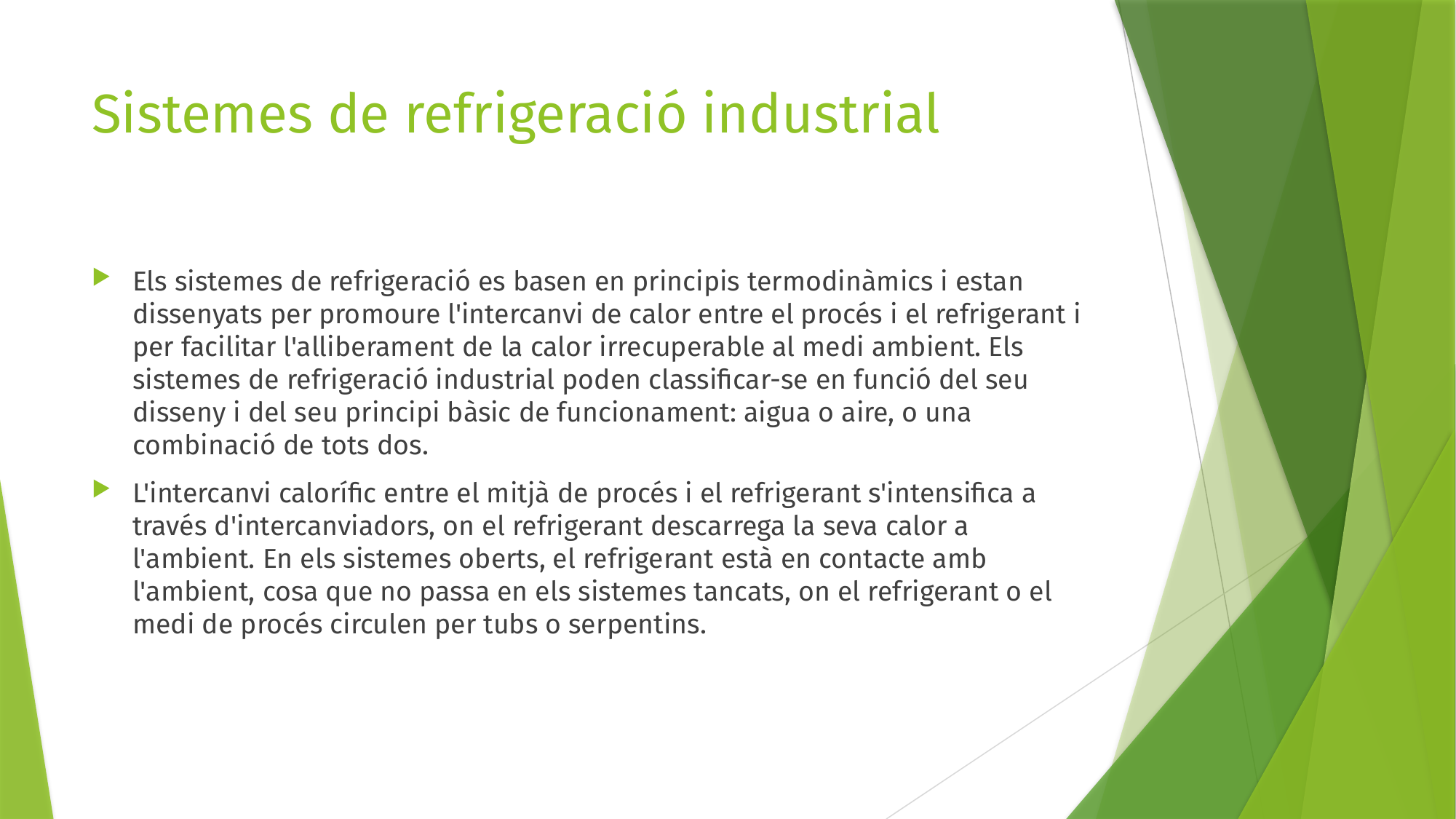

# Sistemes de refrigeració industrial
Els sistemes de refrigeració es basen en principis termodinàmics i estan dissenyats per promoure l'intercanvi de calor entre el procés i el refrigerant i per facilitar l'alliberament de la calor irrecuperable al medi ambient. Els sistemes de refrigeració industrial poden classificar-se en funció del seu disseny i del seu principi bàsic de funcionament: aigua o aire, o una combinació de tots dos.
L'intercanvi calorífic entre el mitjà de procés i el refrigerant s'intensifica a través d'intercanviadors, on el refrigerant descarrega la seva calor a l'ambient. En els sistemes oberts, el refrigerant està en contacte amb l'ambient, cosa que no passa en els sistemes tancats, on el refrigerant o el medi de procés circulen per tubs o serpentins.